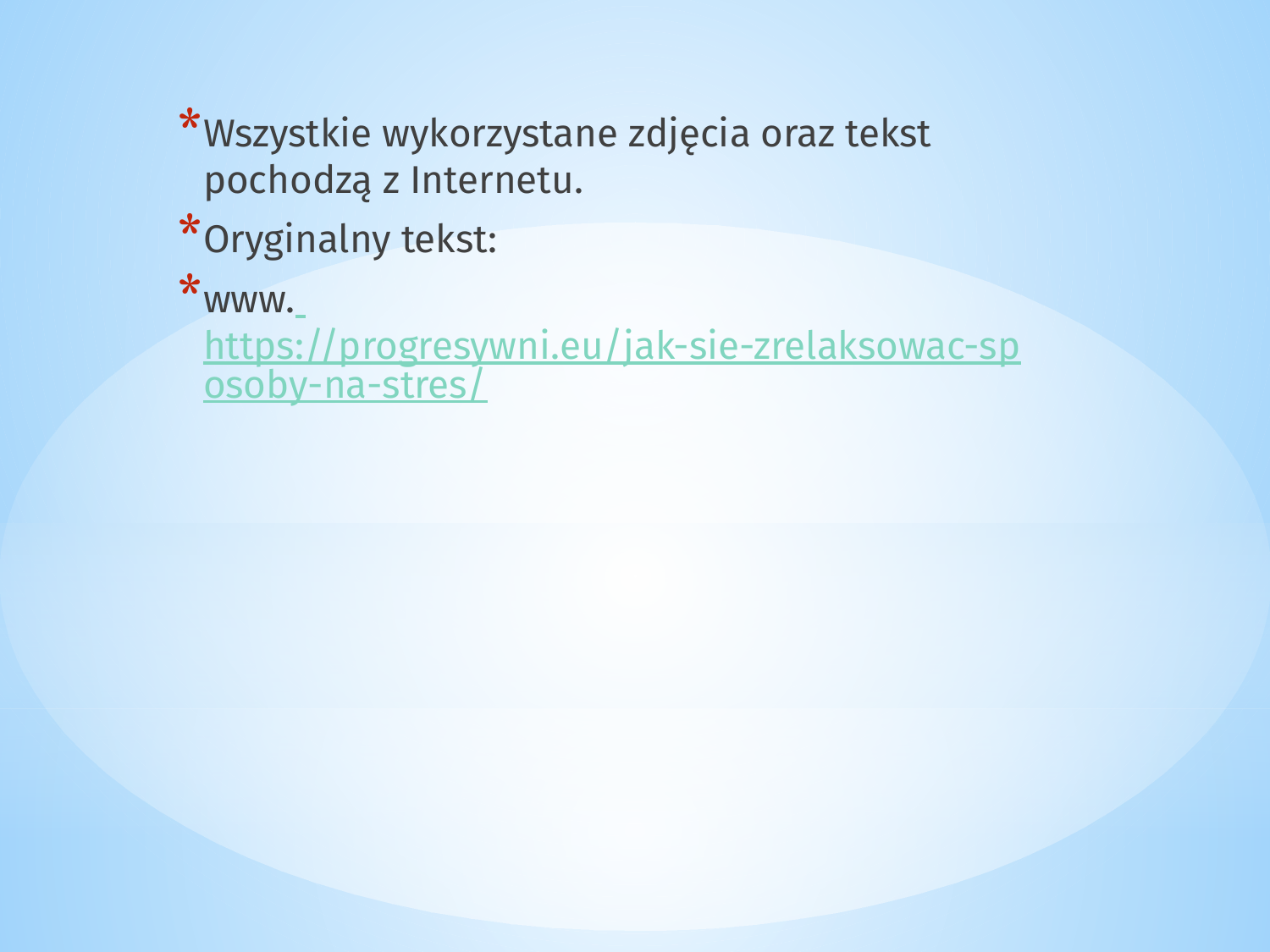

Wszystkie wykorzystane zdjęcia oraz tekst pochodzą z Internetu.
Oryginalny tekst:
www. https://progresywni.eu/jak-sie-zrelaksowac-sposoby-na-stres/
#